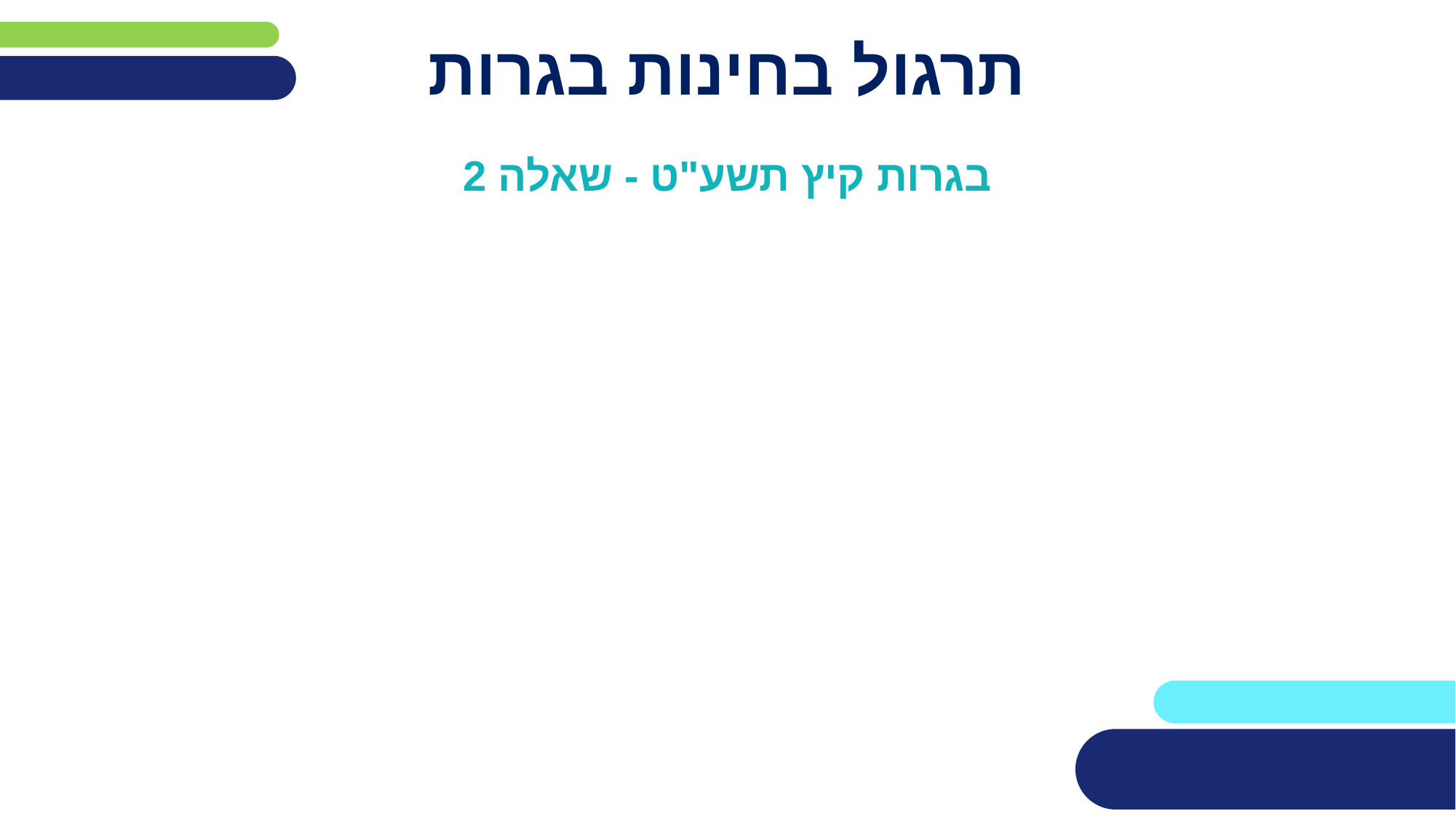

# תרגול בחינות בגרות
בגרות קיץ תשע"ט - שאלה 2